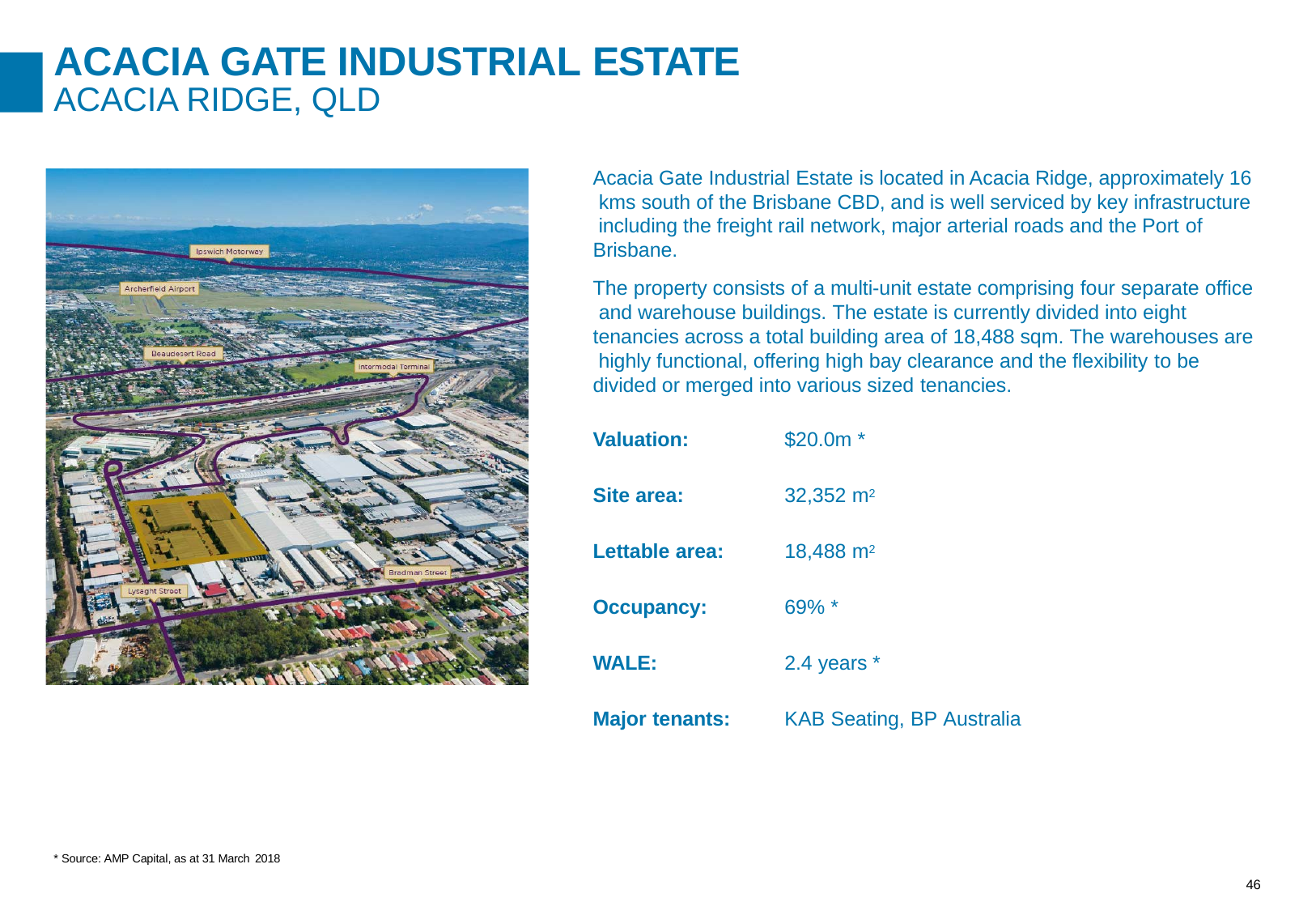

# ACACIA GATE INDUSTRIAL ESTATE
ACACIA RIDGE, QLD
Acacia Gate Industrial Estate is located in Acacia Ridge, approximately 16  kms south of the Brisbane CBD, and is well serviced by key infrastructure  including the freight rail network, major arterial roads and the Port of  Brisbane.
The property consists of a multi-unit estate comprising four separate office  and warehouse buildings. The estate is currently divided into eight  tenancies across a total building area of 18,488 sqm. The warehouses are  highly functional, offering high bay clearance and the flexibility to be  divided or merged into various sized tenancies.

Valuation:	$20.0m *

Site area:	32,352 m2

Lettable area:	18,488 m2

Occupancy:	69% *

WALE:	2.4 years *

Major tenants:	KAB Seating, BP Australia

* Source: AMP Capital, as at 31 March 2018
46